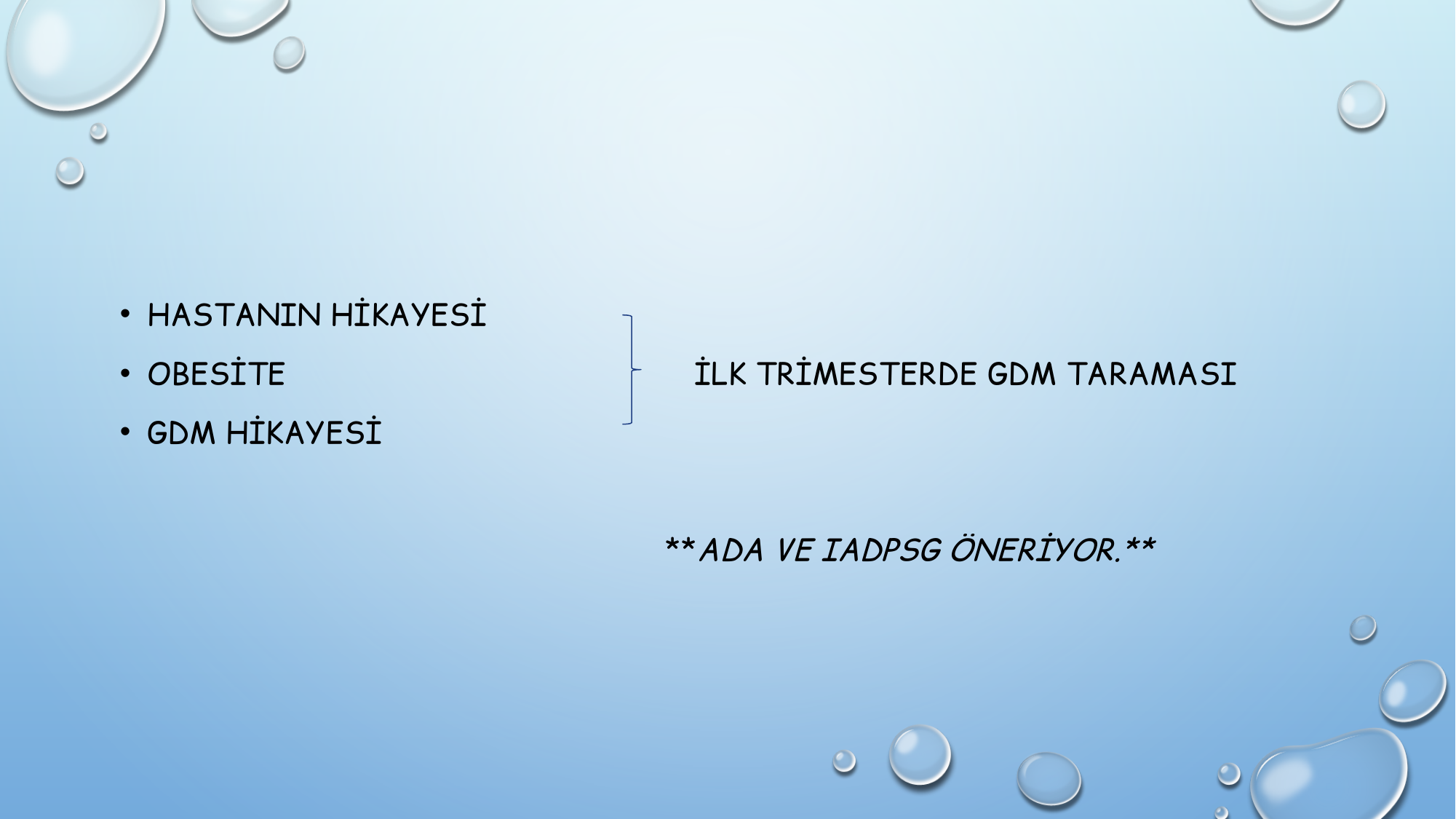

#
Hastanın hikayesi
Obesite                                             İlk trimesterde GDM taraması
GDM hikayesi

                                                            **ADA ve IADPSG öneriyor.**